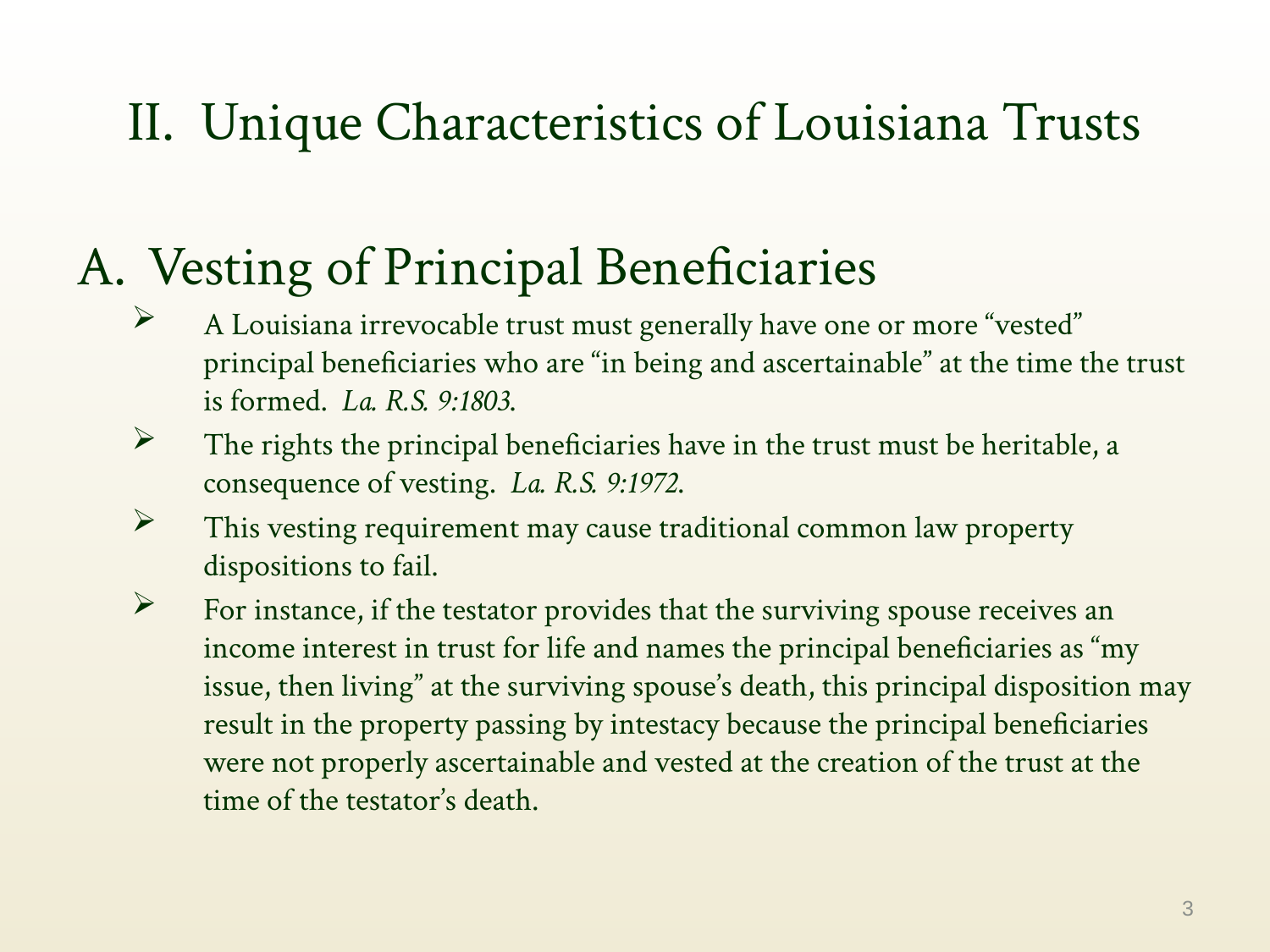

# II.  Unique Characteristics of Louisiana Trusts
Vesting of Principal Beneficiaries
A Louisiana irrevocable trust must generally have one or more “vested” principal beneficiaries who are “in being and ascertainable” at the time the trust is formed.  La. R.S. 9:1803.
The rights the principal beneficiaries have in the trust must be heritable, a consequence of vesting.  La. R.S. 9:1972.
This vesting requirement may cause traditional common law property dispositions to fail.
For instance, if the testator provides that the surviving spouse receives an income interest in trust for life and names the principal beneficiaries as “my issue, then living” at the surviving spouse’s death, this principal disposition may result in the property passing by intestacy because the principal beneficiaries were not properly ascertainable and vested at the creation of the trust at the time of the testator’s death.

3